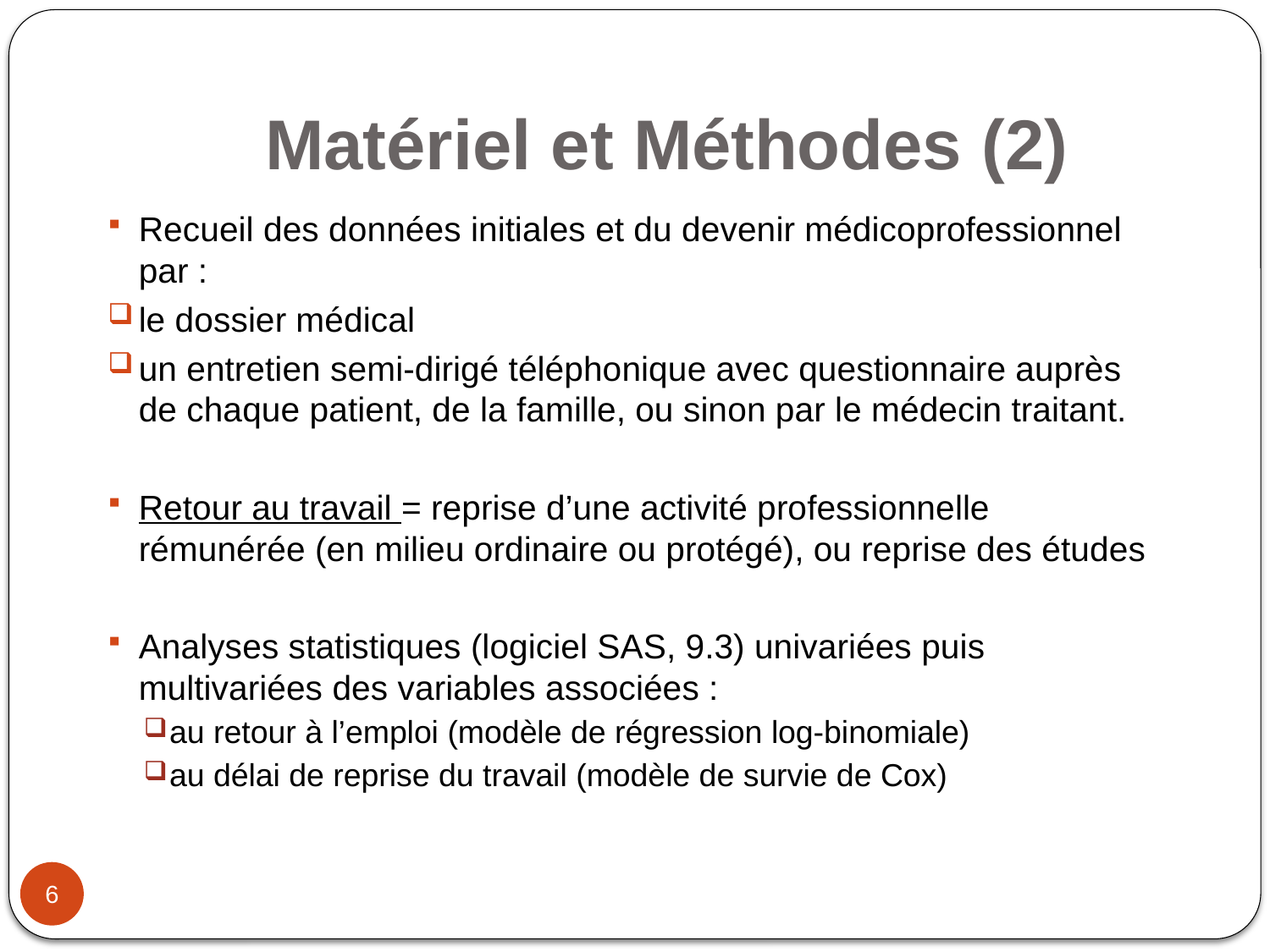

# Matériel et Méthodes (2)
Recueil des données initiales et du devenir médicoprofessionnel par :
le dossier médical
un entretien semi-dirigé téléphonique avec questionnaire auprès de chaque patient, de la famille, ou sinon par le médecin traitant.

Retour au travail = reprise d’une activité professionnelle rémunérée (en milieu ordinaire ou protégé), ou reprise des études

Analyses statistiques (logiciel SAS, 9.3) univariées puis multivariées des variables associées :
au retour à l’emploi (modèle de régression log-binomiale)
au délai de reprise du travail (modèle de survie de Cox)

6